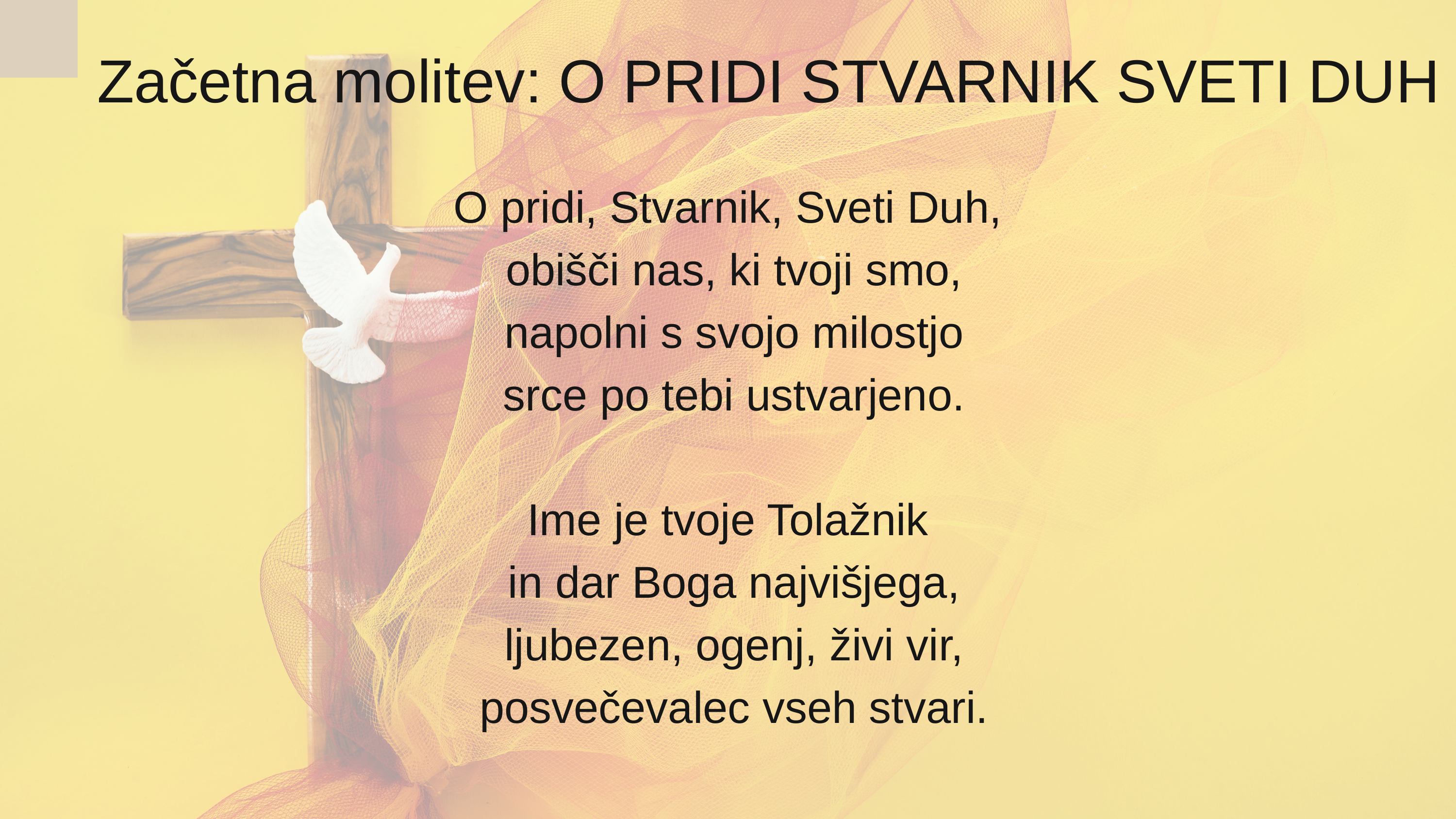

Začetna molitev: O PRIDI STVARNIK SVETI DUH
O pridi, Stvarnik, Sveti Duh,
 obišči nas, ki tvoji smo,
 napolni s svojo milostjo
 srce po tebi ustvarjeno.

Ime je tvoje Tolažnik
 in dar Boga najvišjega,
 ljubezen, ogenj, živi vir,
 posvečevalec vseh stvari.